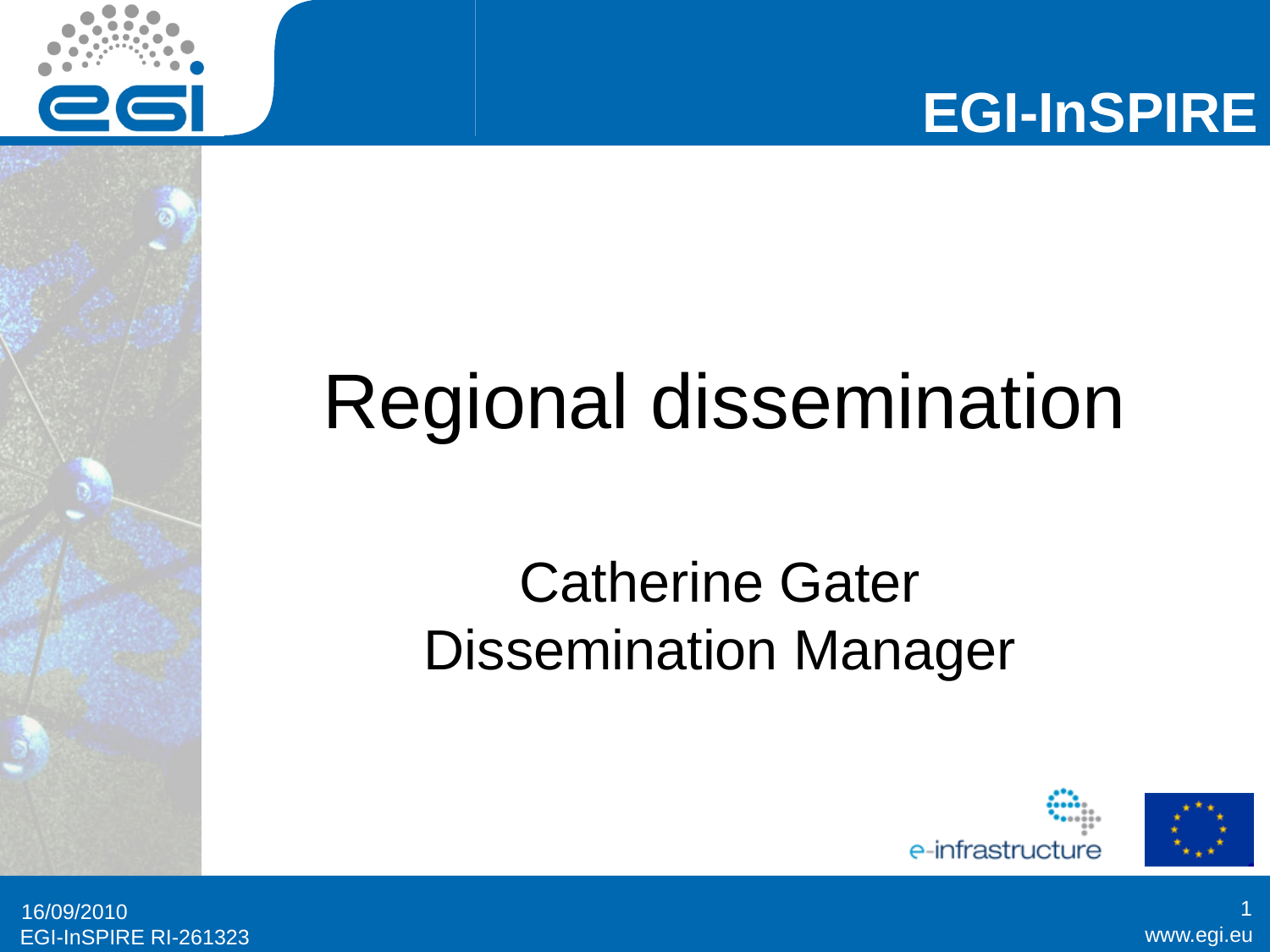

# Regional dissemination
Catherine Gater
Dissemination Manager

1
16/09/2010